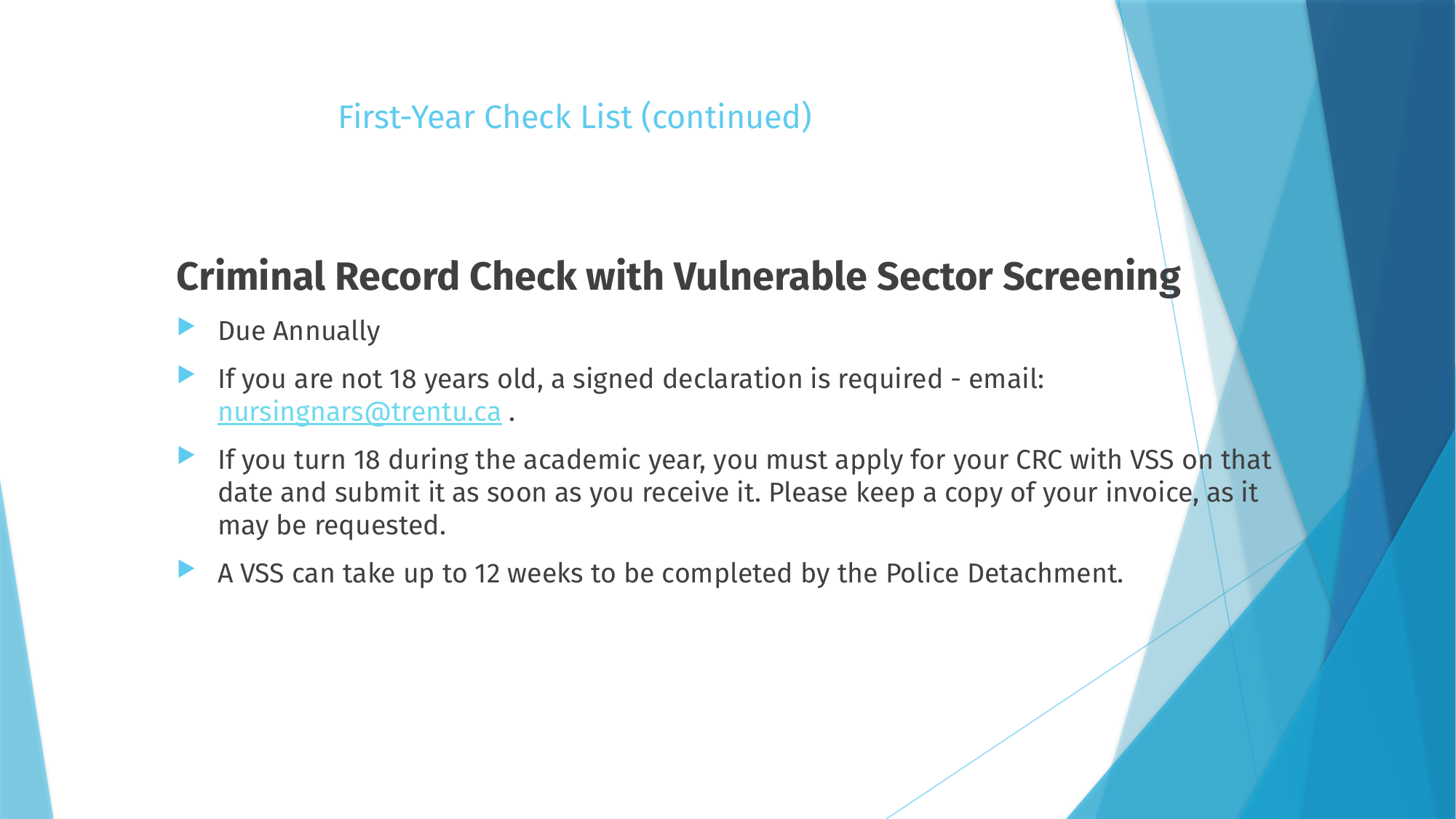

# First-Year Check List (continued)
Criminal Record Check with Vulnerable Sector Screening
Due Annually
If you are not 18 years old, a signed declaration is required - email: nursingnars@trentu.ca .
If you turn 18 during the academic year, you must apply for your CRC with VSS on that date and submit it as soon as you receive it. Please keep a copy of your invoice, as it may be requested.
A VSS can take up to 12 weeks to be completed by the Police Detachment.